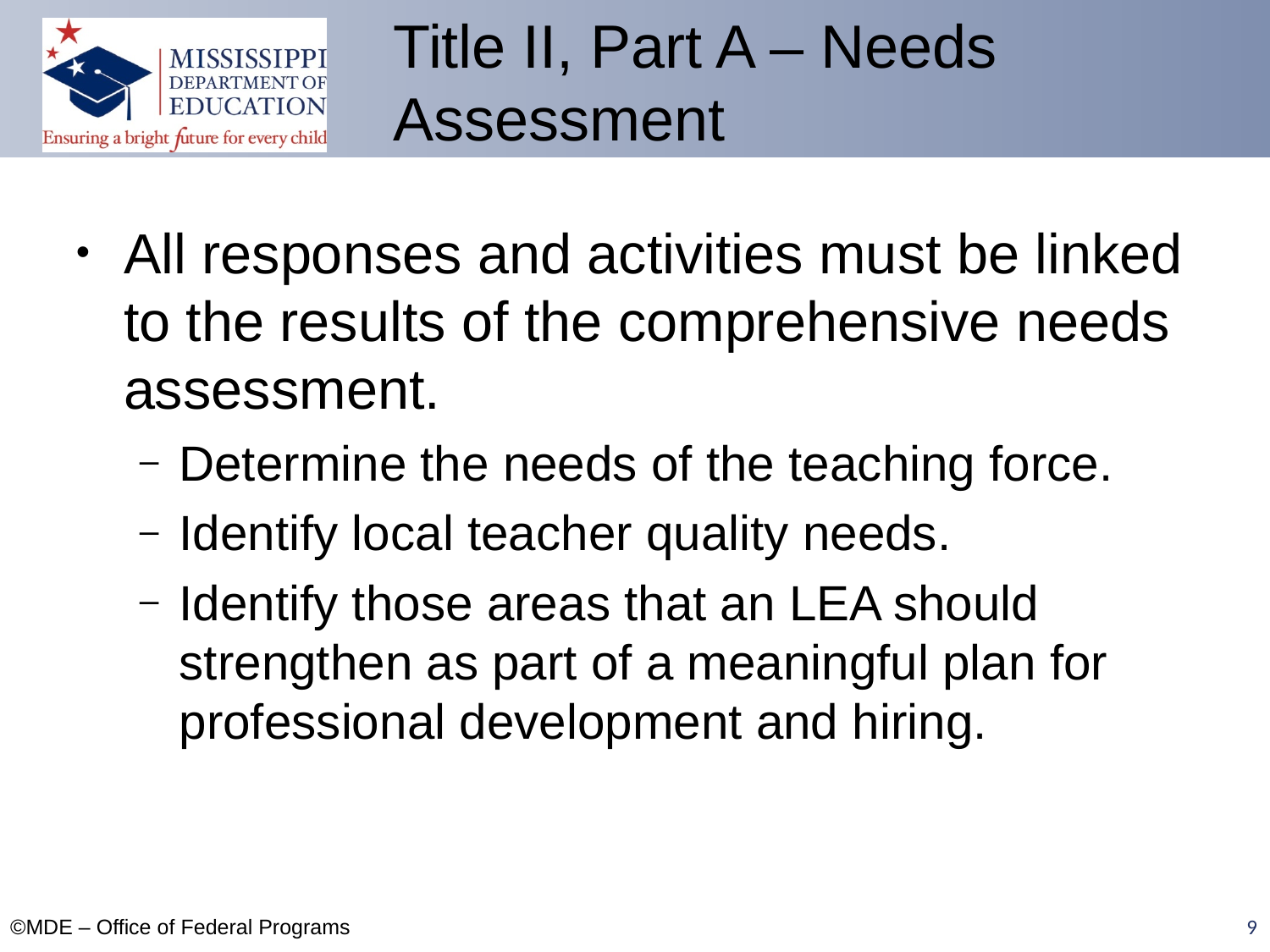

# Title II, Part A – Needs Assessment
All responses and activities must be linked to the results of the comprehensive needs assessment.
Determine the needs of the teaching force.
Identify local teacher quality needs.
Identify those areas that an LEA should strengthen as part of a meaningful plan for professional development and hiring.

©MDE – Office of Federal Programs
9